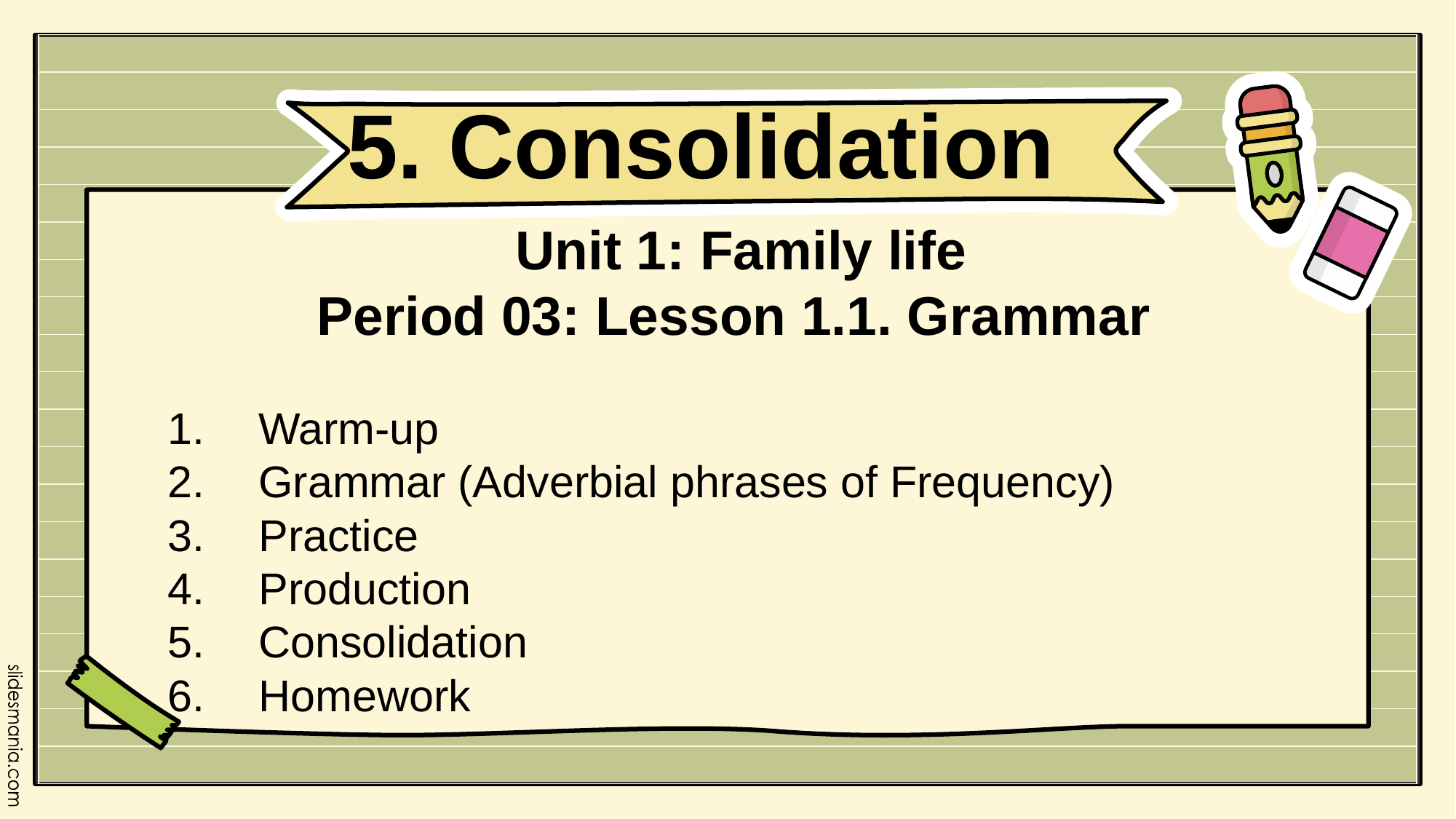

5. Consolidation

Unit 1: Family life
Period 03: Lesson 1.1. Grammar

Warm-up
Grammar (Adverbial phrases of Frequency)
Practice
Production
Consolidation
Homework